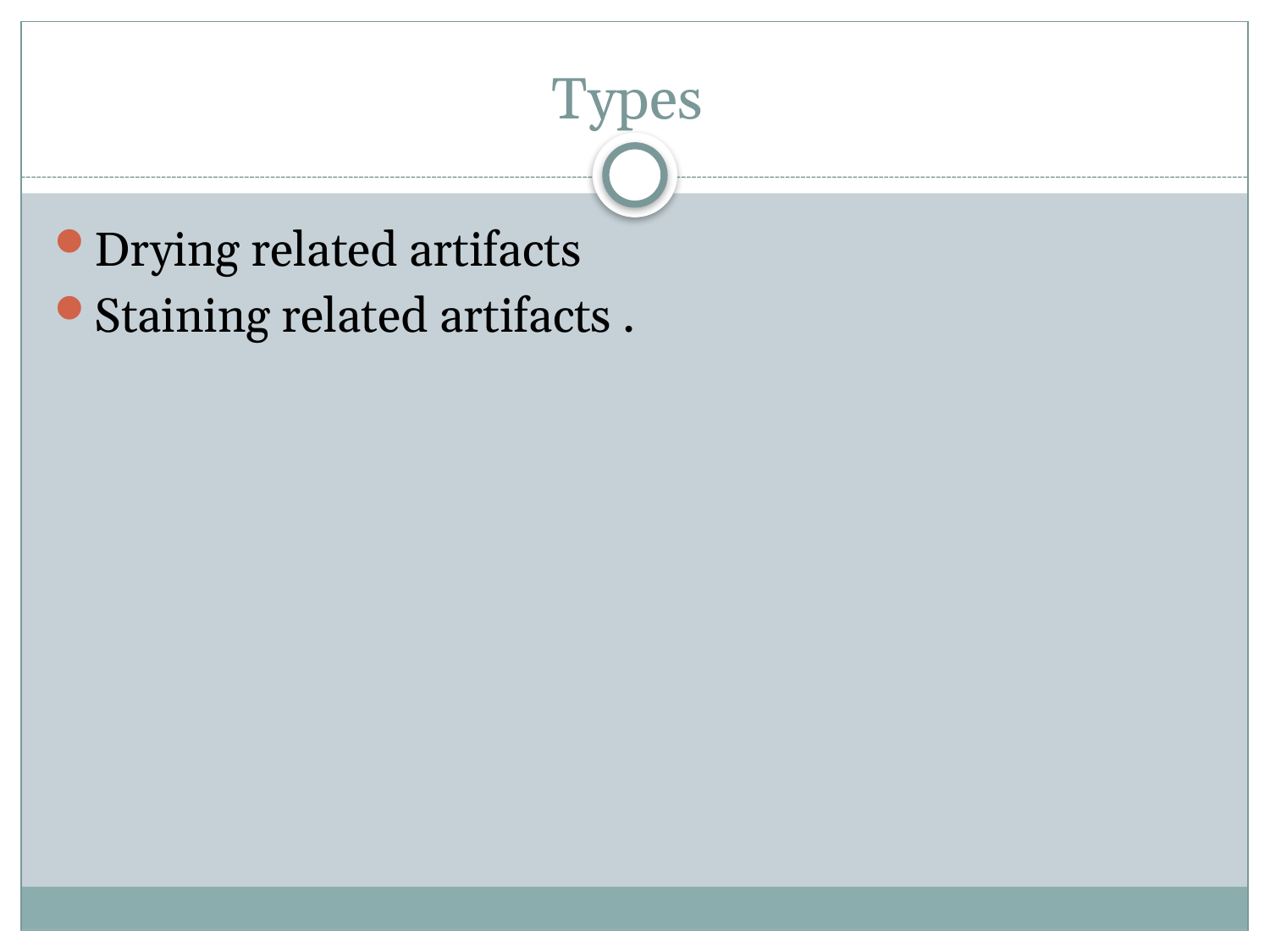

# Types
Drying related artifacts
Staining related artifacts .